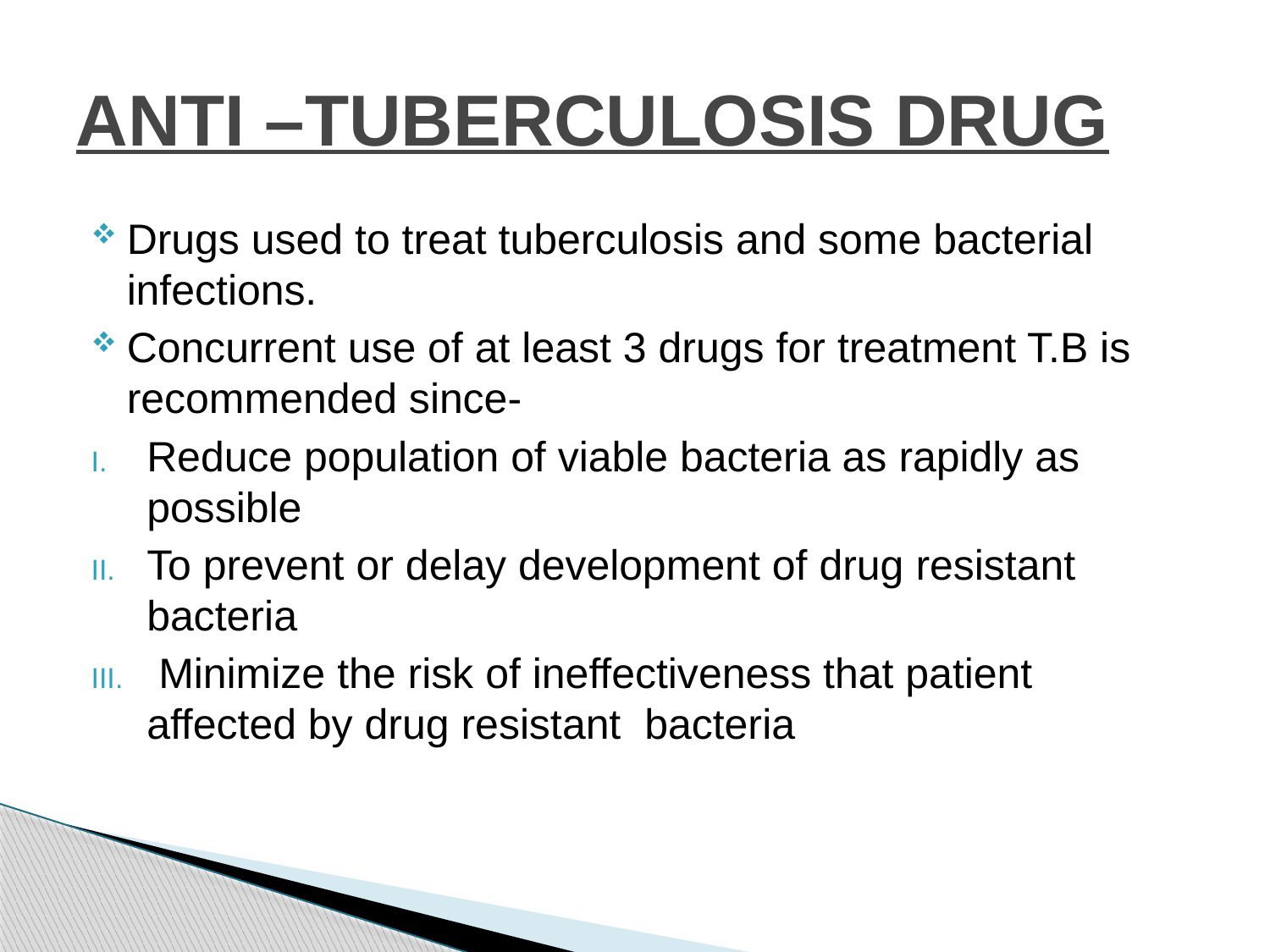

# ANTI –TUBERCULOSIS DRUG
Drugs used to treat tuberculosis and some bacterial infections.
Concurrent use of at least 3 drugs for treatment T.B is recommended since-
Reduce population of viable bacteria as rapidly as possible
To prevent or delay development of drug resistant bacteria
 Minimize the risk of ineffectiveness that patient affected by drug resistant  bacteria